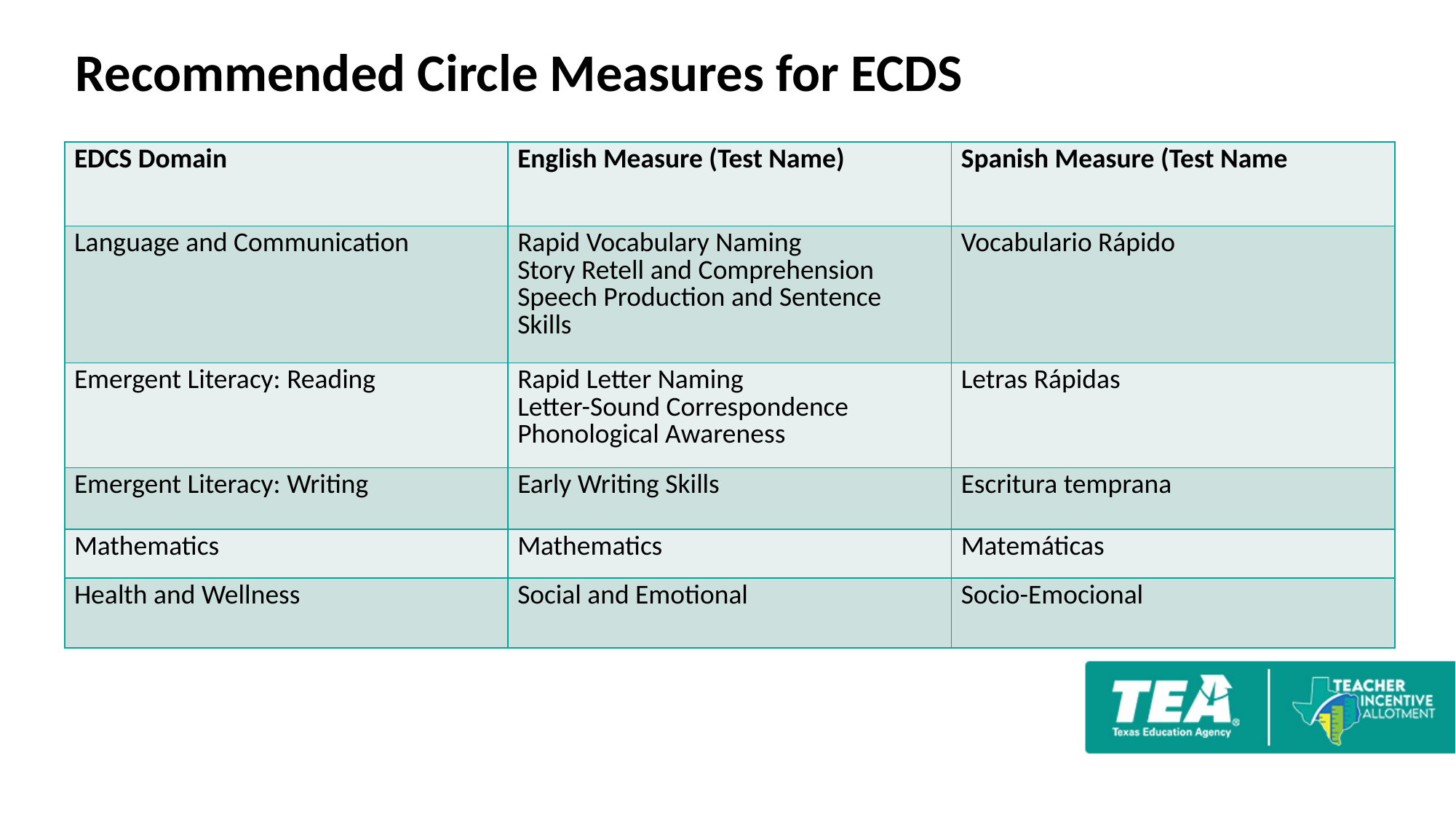

# Recommended Circle Measures for ECDS
| EDCS Domain | English Measure (Test Name) | Spanish Measure (Test Name |
| --- | --- | --- |
| Language and Communication | Rapid Vocabulary Naming Story Retell and Comprehension Speech Production and Sentence Skills | Vocabulario Rápido |
| Emergent Literacy: Reading | Rapid Letter Naming Letter-Sound Correspondence Phonological Awareness | Letras Rápidas |
| Emergent Literacy: Writing | Early Writing Skills | Escritura temprana |
| Mathematics | Mathematics | Matemáticas |
| Health and Wellness | Social and Emotional | Socio-Emocional |